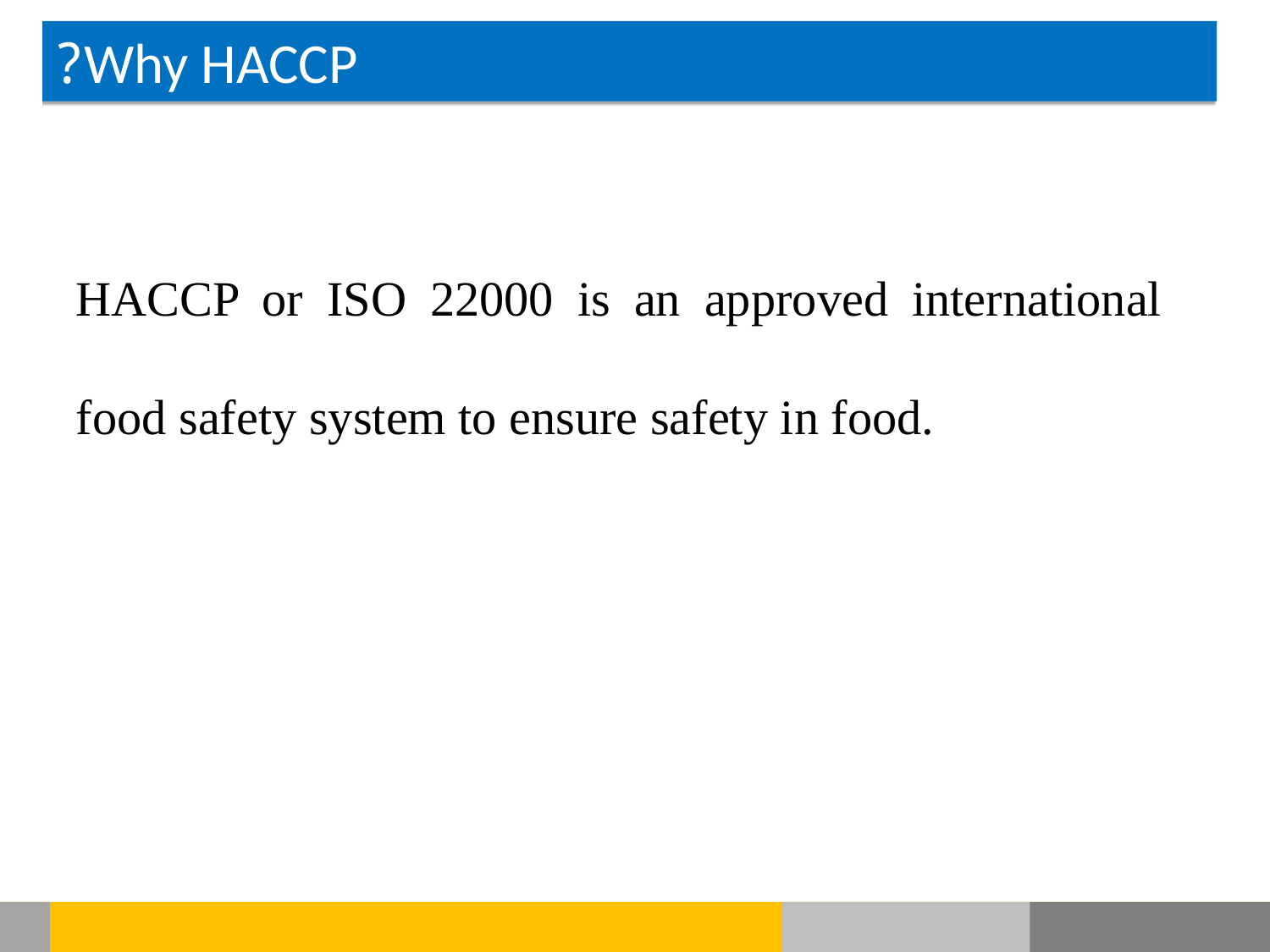

Why HACCP?
HACCP or ISO 22000 is an approved international food safety system to ensure safety in food.